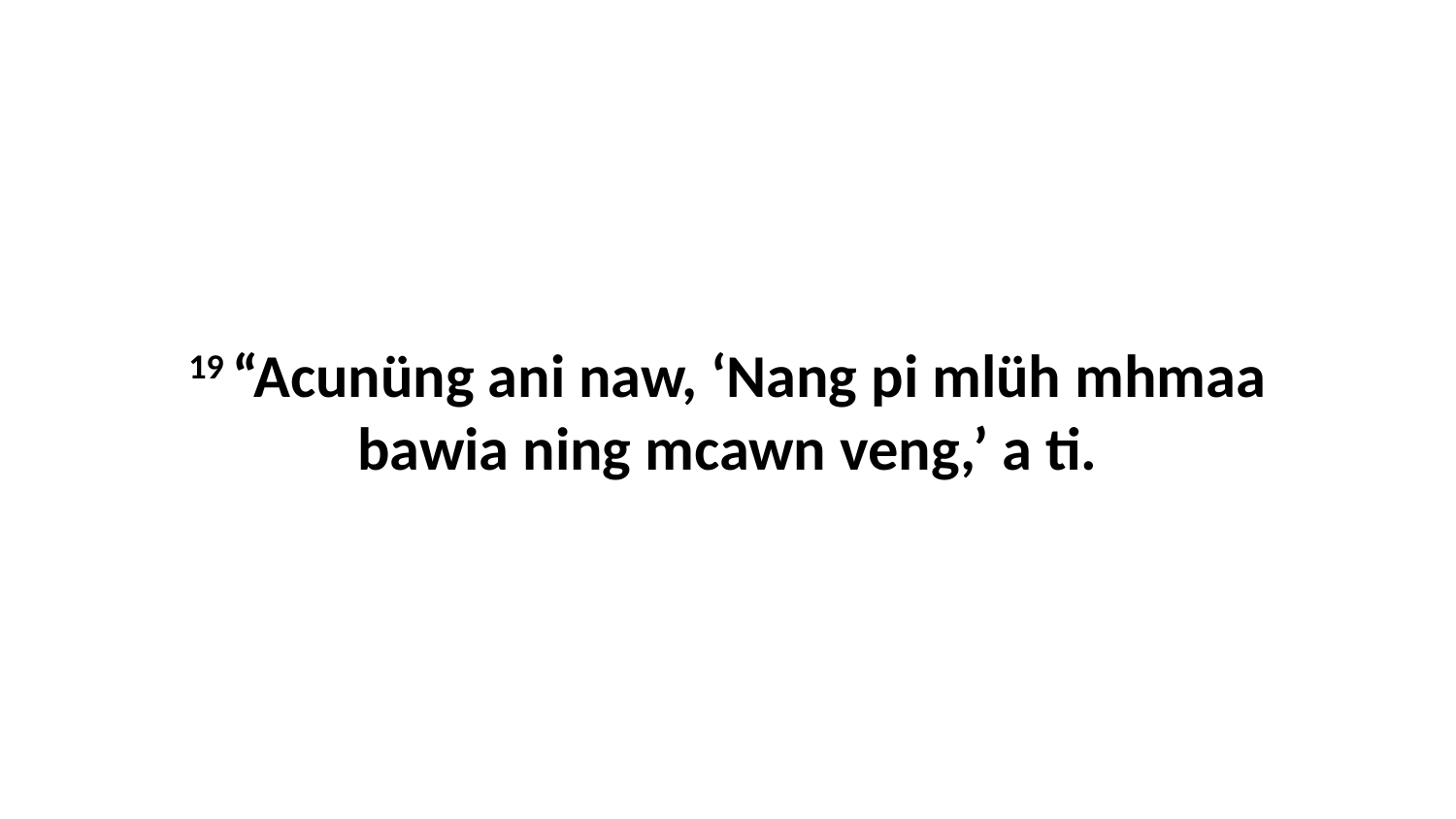

19 “Acunüng ani naw, ‘Nang pi mlüh mhmaa bawia ning mcawn veng,’ a ti.